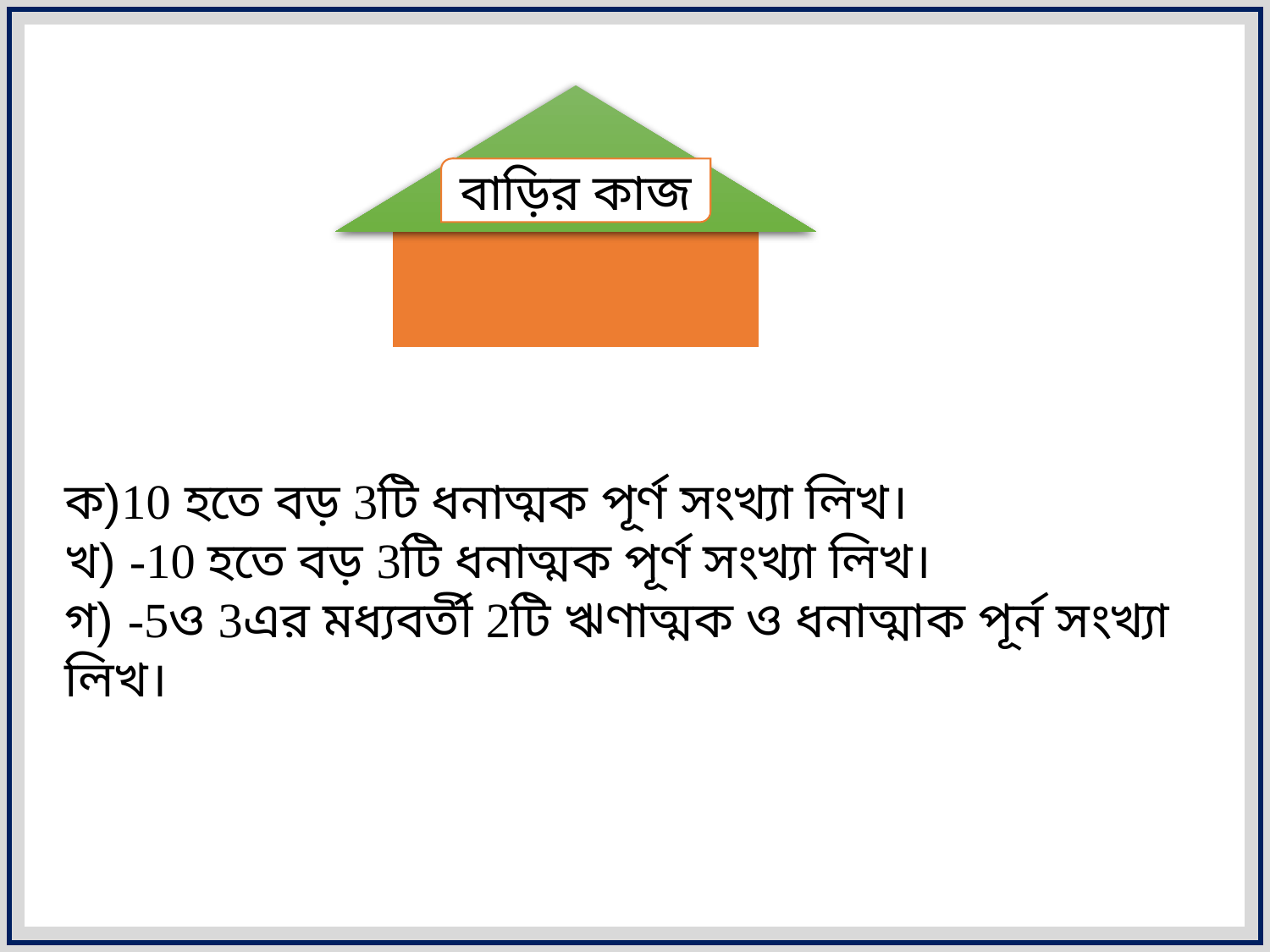

বাড়ির কাজ

ক)10 হতে বড় 3টি ধনাত্মক পূর্ণ সংখ্যা লিখ।
খ) -10 হতে বড় 3টি ধনাত্মক পূর্ণ সংখ্যা লিখ।
গ) -5ও 3এর মধ্যবর্তী 2টি ঋণাত্মক ও ধনাত্মাক পূর্ন সংখ্যা লিখ।